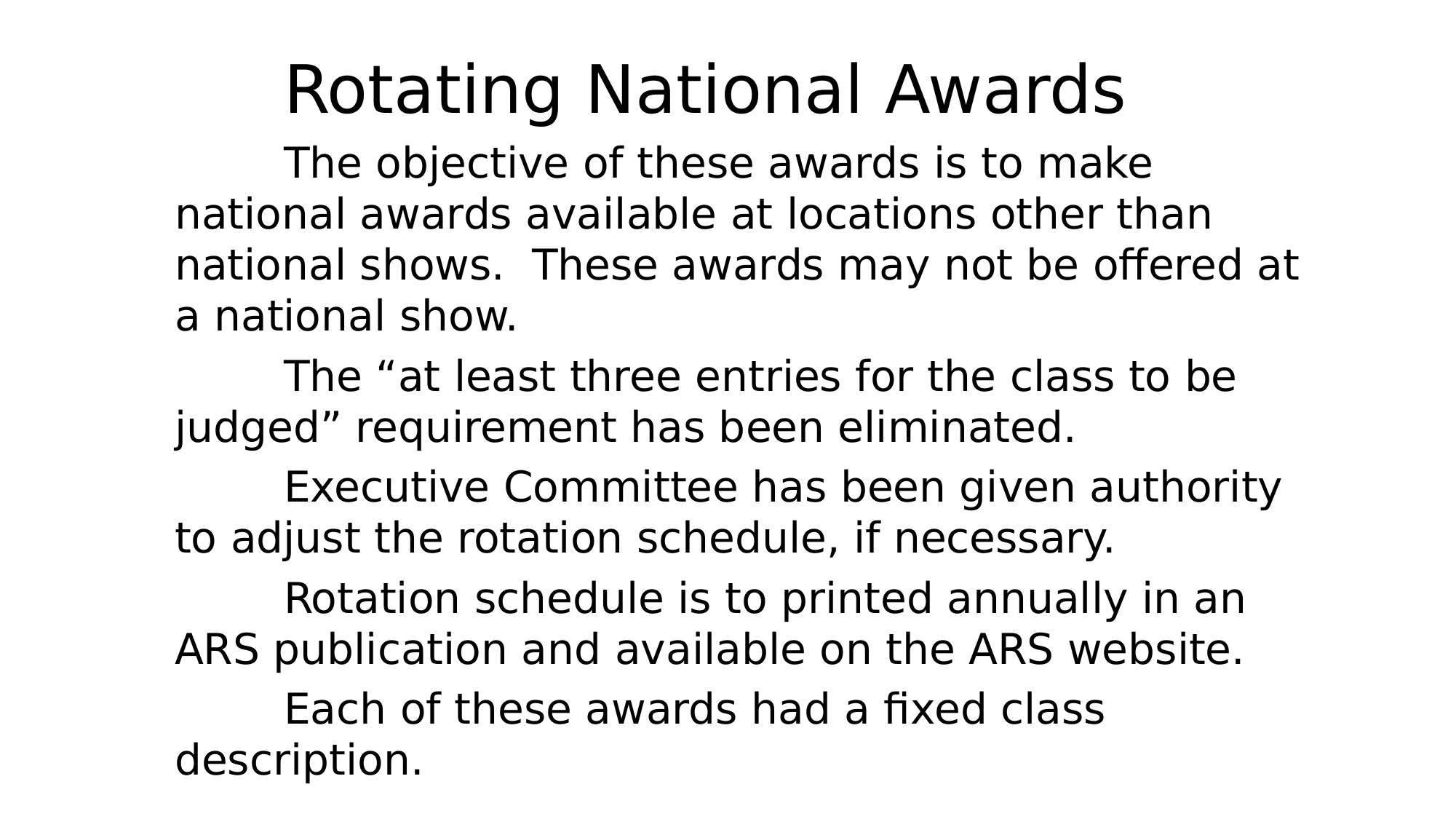

Rotating National Awards
	The objective of these awards is to make national awards available at locations other than national shows.  These awards may not be offered at a national show.
	The “at least three entries for the class to be judged” requirement has been eliminated.
	Executive Committee has been given authority to adjust the rotation schedule, if necessary.
	Rotation schedule is to printed annually in an ARS publication and available on the ARS website.
	Each of these awards had a fixed class description.